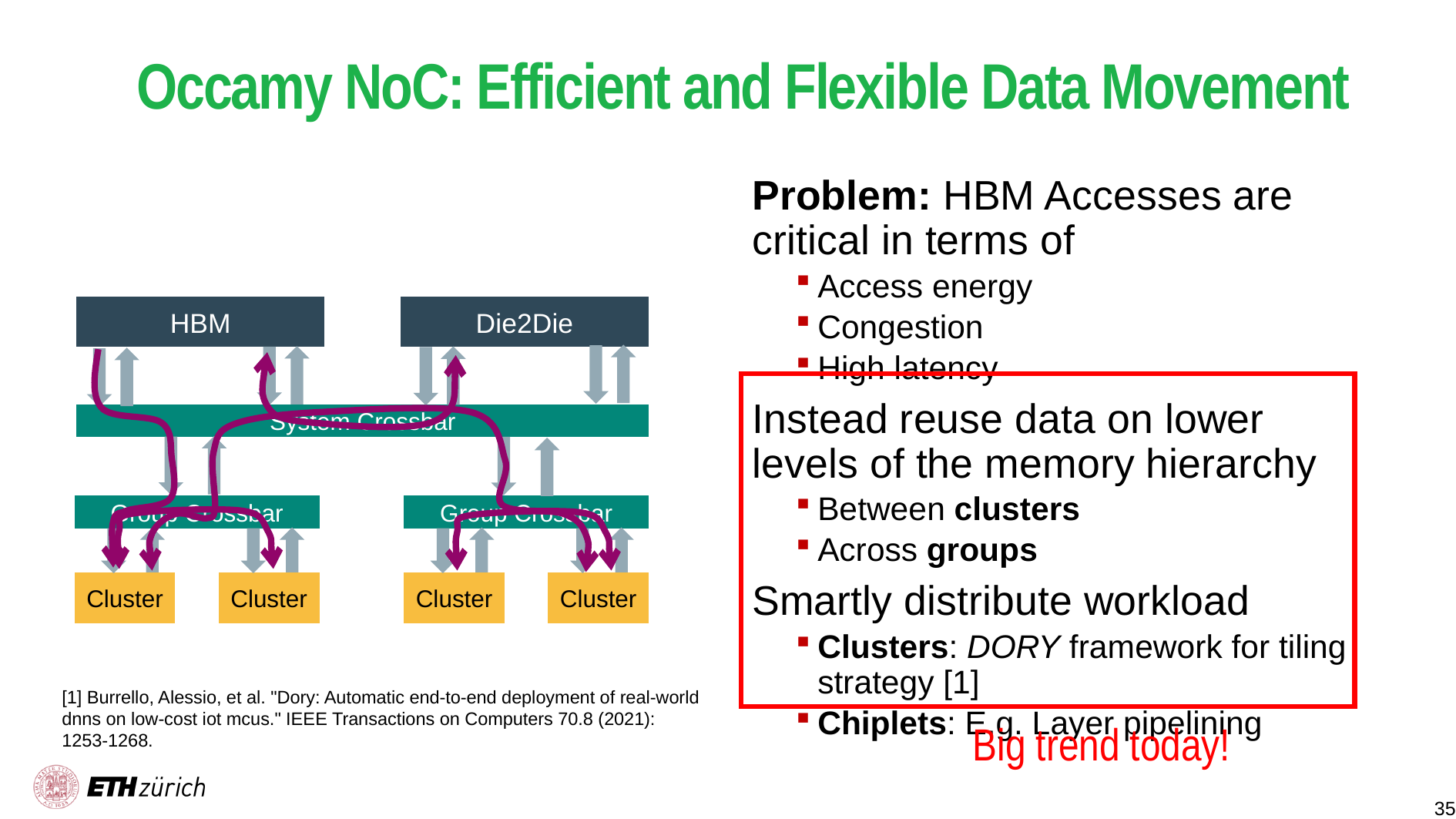

# Occamy NoC: Efficient and Flexible Data Movement
Problem: HBM Accesses are critical in terms of
Access energy
Congestion
High latency
Instead reuse data on lower levels of the memory hierarchy
Between clusters
Across groups
Smartly distribute workload
Clusters: DORY framework for tiling strategy [1]
Chiplets: E.g. Layer pipelining

HBM
Die2Die
…
…

Big trend today!
System Crossbar

Group Crossbar

Cluster
Cluster
Group Crossbar

Cluster
Cluster

[1] Burrello, Alessio, et al. "Dory: Automatic end-to-end deployment of real-world dnns on low-cost iot mcus." IEEE Transactions on Computers 70.8 (2021): 1253-1268.
35